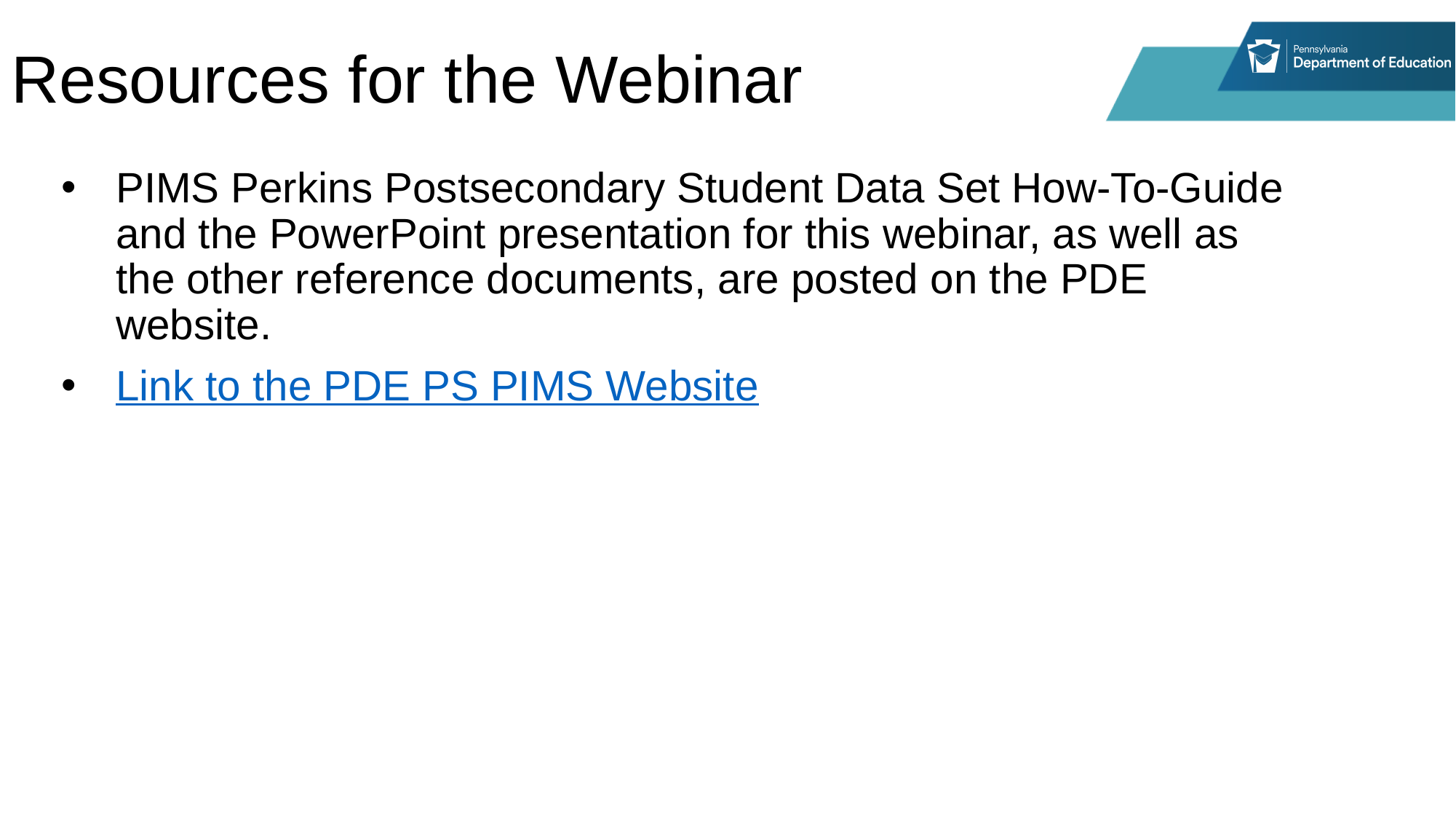

# Resources for the Webinar
PIMS Perkins Postsecondary Student Data Set How-To-Guide and the PowerPoint presentation for this webinar, as well as the other reference documents, are posted on the PDE website.
Link to the PDE PS PIMS Website